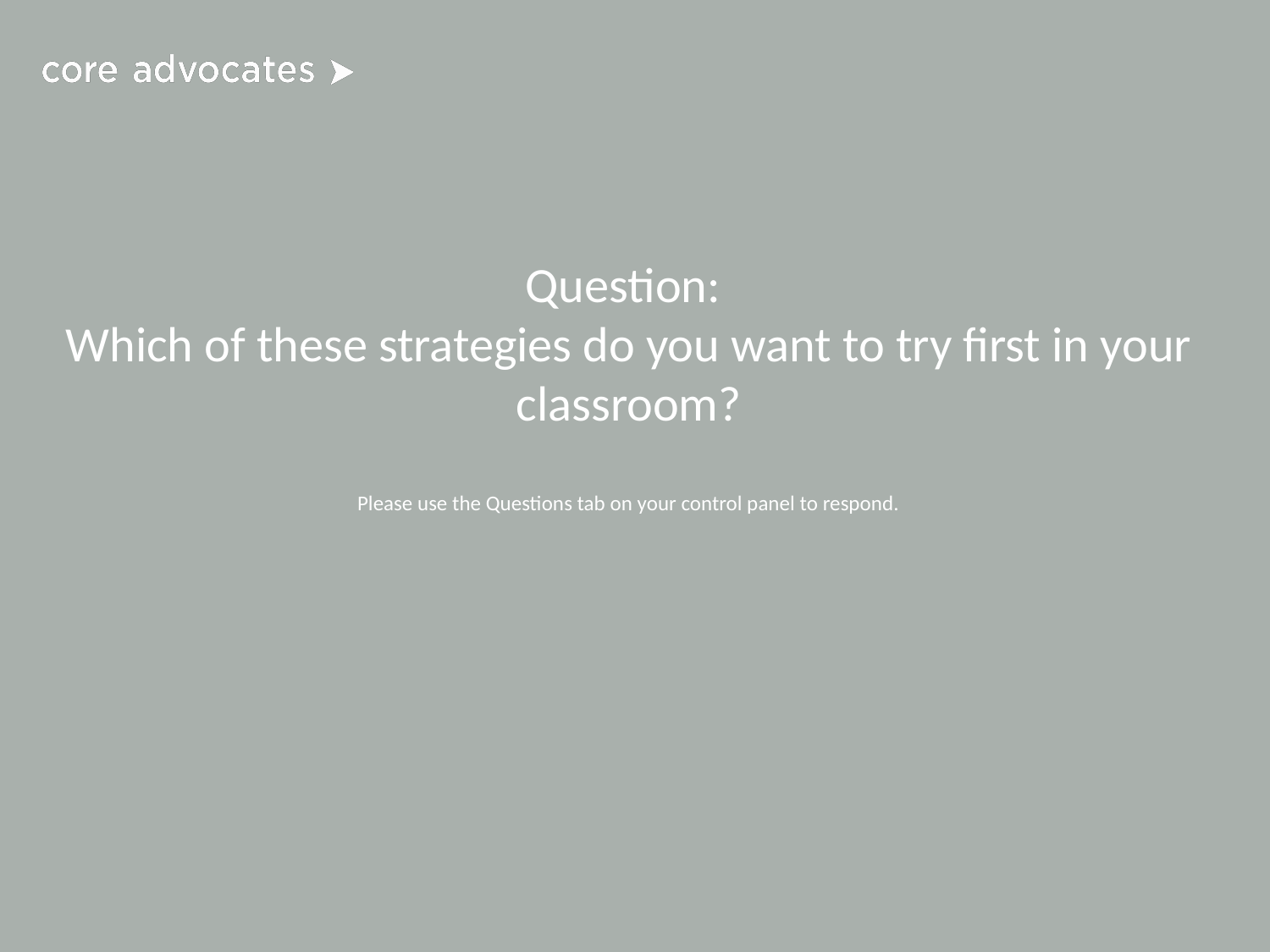

# Question:
Which of these strategies do you want to try first in your classroom?
Please use the Questions tab on your control panel to respond.